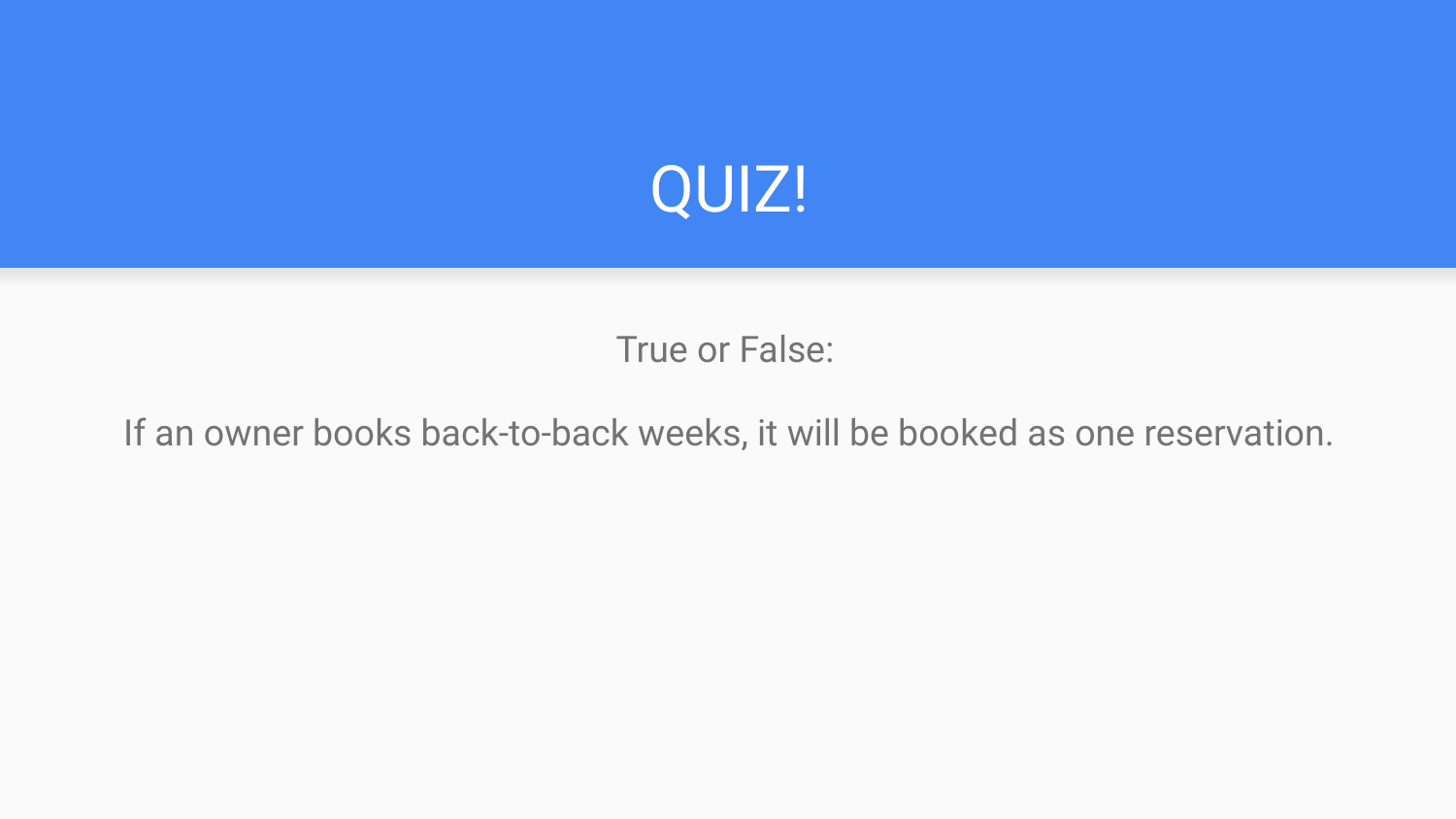

# QUIZ!
True or False:
If an owner books back-to-back weeks, it will be booked as one reservation.